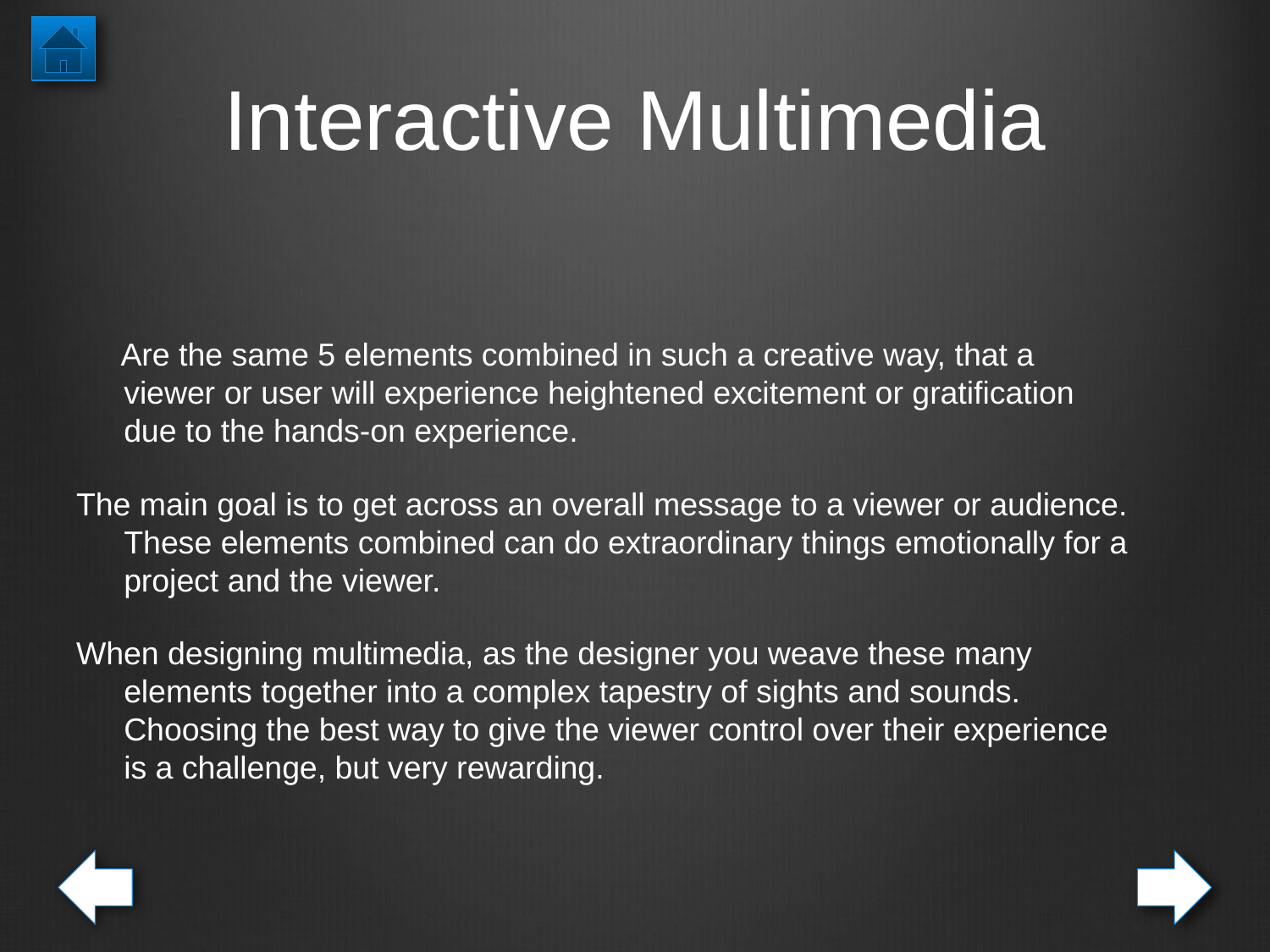

# Interactive Multimedia
     Are the same 5 elements combined in such a creative way, that a viewer or user will experience heightened excitement or gratification due to the hands-on experience.
The main goal is to get across an overall message to a viewer or audience. These elements combined can do extraordinary things emotionally for a project and the viewer.
When designing multimedia, as the designer you weave these many elements together into a complex tapestry of sights and sounds. Choosing the best way to give the viewer control over their experience is a challenge, but very rewarding.